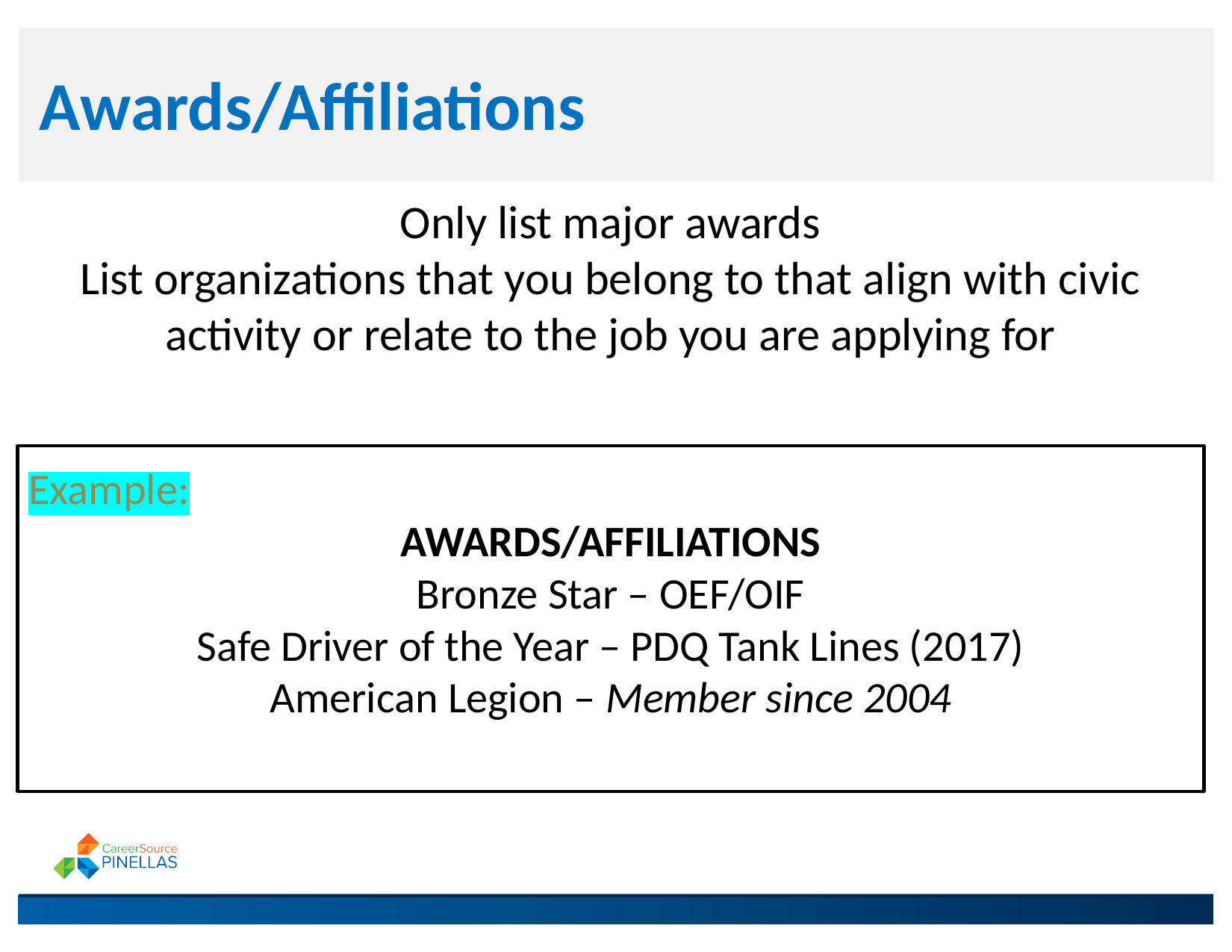

Awards/Affiliations
Only list major awards
List organizations that you belong to that align with civic activity or relate to the job you are applying for

Example:
AWARDS/AFFILIATIONS
Bronze Star – OEF/OIF
Safe Driver of the Year – PDQ Tank Lines (2017)
American Legion – Member since 2004